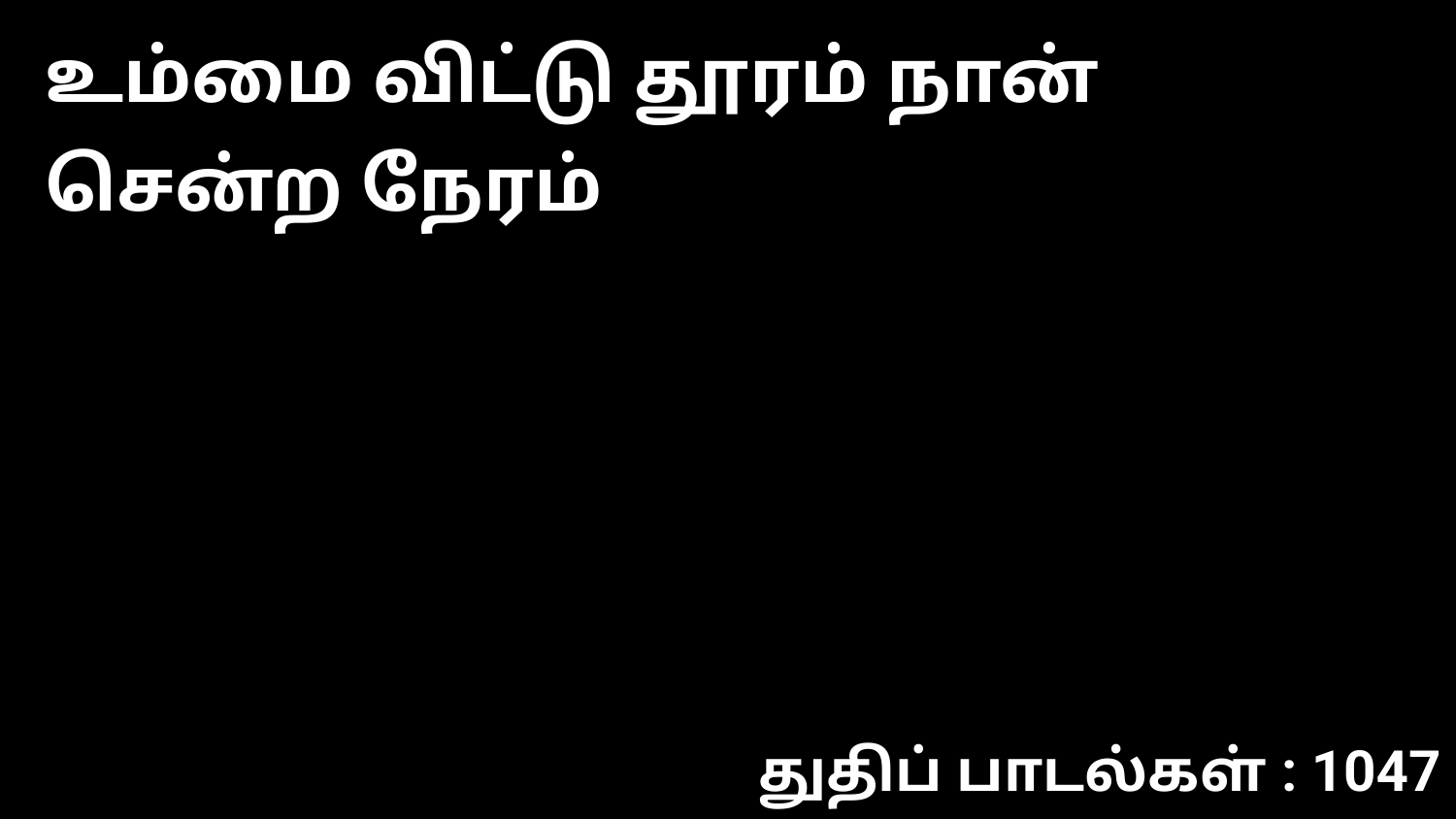

உம்மை விட்டு தூரம் நான் சென்ற நேரம்
துதிப் பாடல்கள் : 1047